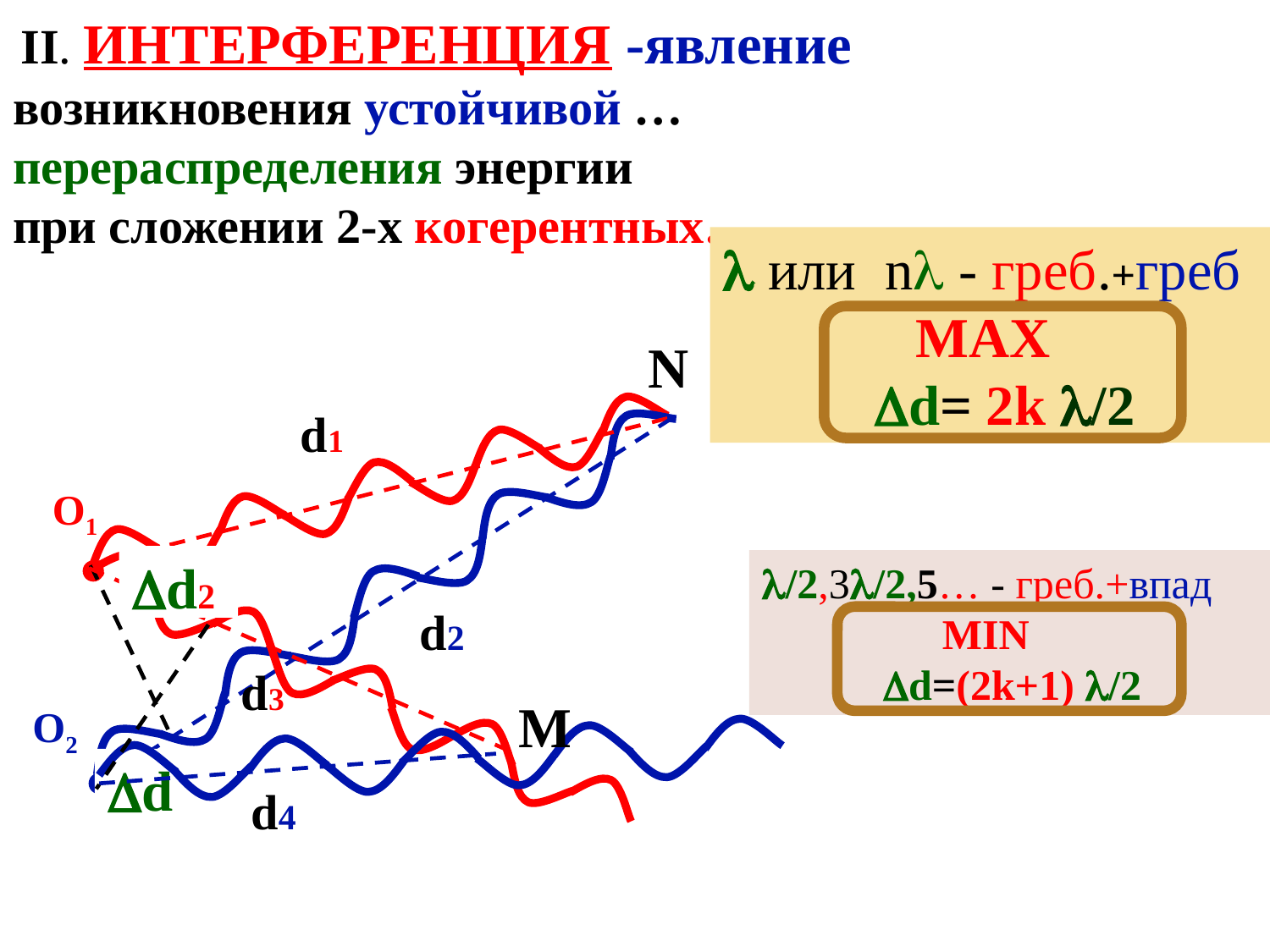

II. ИНТЕРФЕРЕНЦИЯ -явление
возникновения устойчивой …
перераспределения энергии
при сложении 2-х когерентных…
λ или  nλ - греб.+греб
MAX
 Δd= 2k λ/2

N
d1

O1
Δd2
λ/2,3λ/2,5… - греб.+впад
MIN
Δd=(2k+1) λ/2

d2

d3

M
O2

Δd

d4